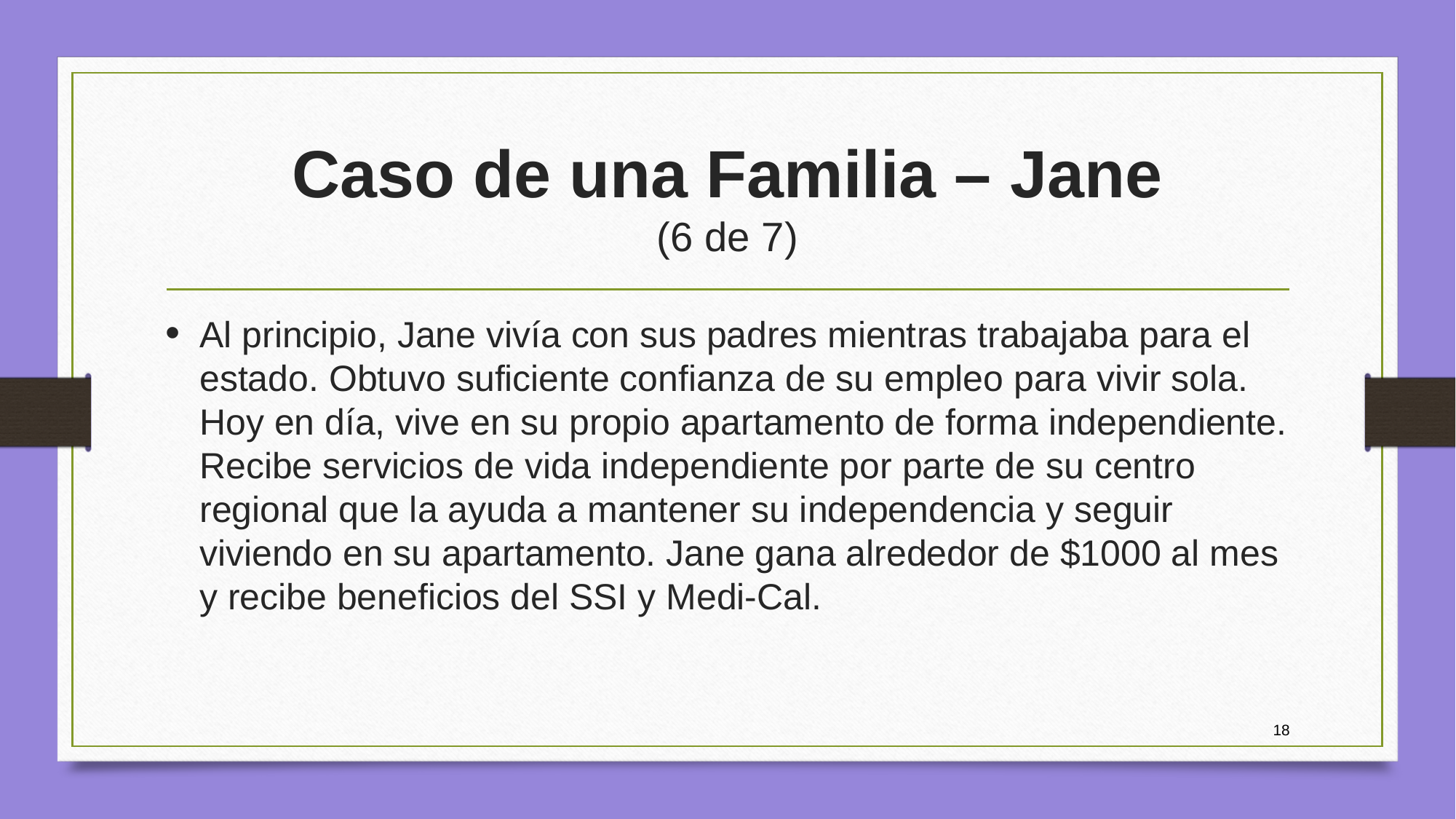

# Caso de una Familia – Jane (6 de 7)
Al principio, Jane vivía con sus padres mientras trabajaba para el estado. Obtuvo suficiente confianza de su empleo para vivir sola. Hoy en día, vive en su propio apartamento de forma independiente. Recibe servicios de vida independiente por parte de su centro regional que la ayuda a mantener su independencia y seguir viviendo en su apartamento. Jane gana alrededor de $1000 al mes y recibe beneficios del SSI y Medi-Cal.

18